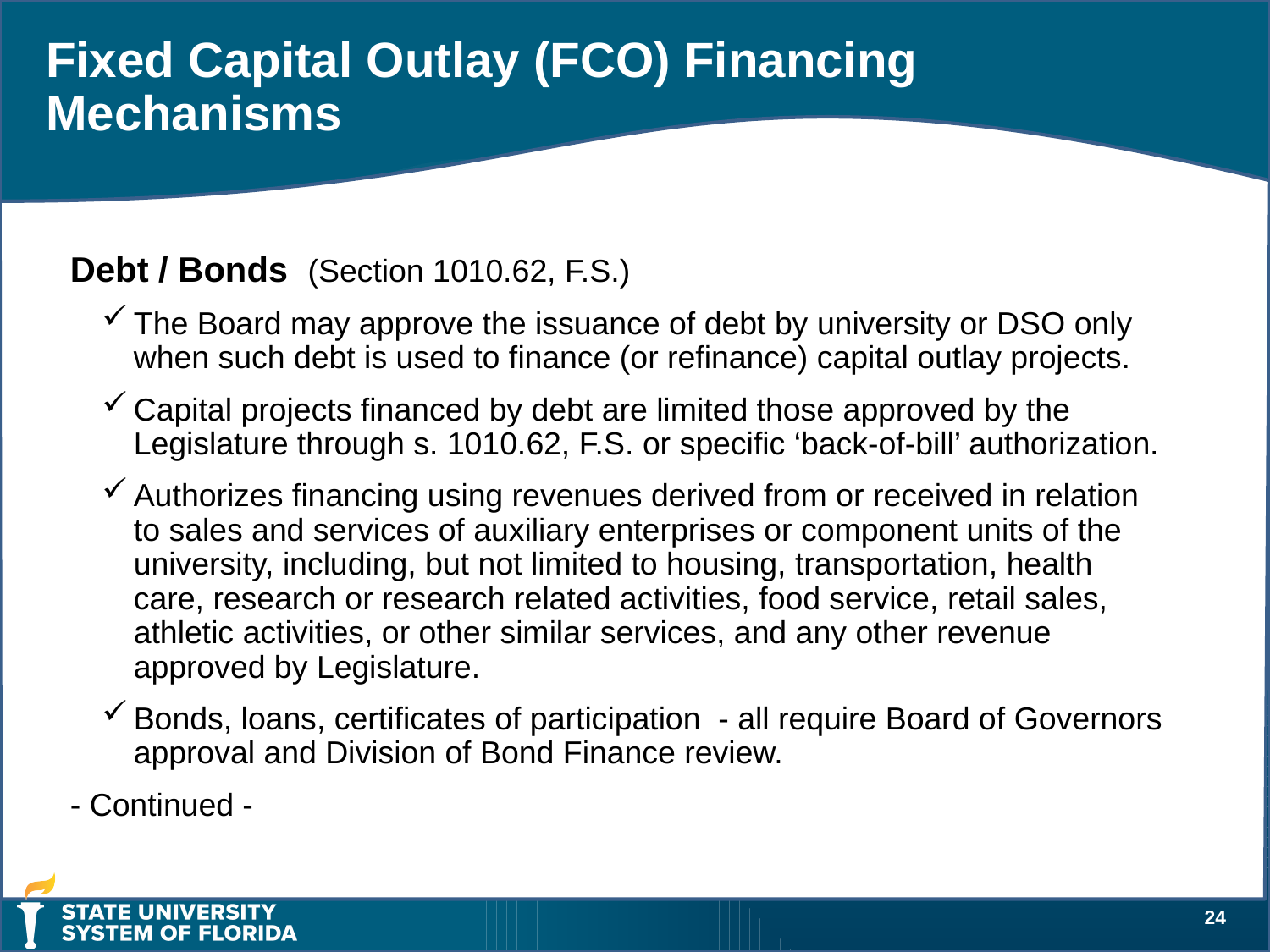

Fixed Capital Outlay (FCO) Financing  Mechanisms
Debt / Bonds  (Section 1010.62, F.S.)
The Board may approve the issuance of debt by university or DSO only when such debt is used to finance (or refinance) capital outlay projects.
Capital projects financed by debt are limited those approved by the Legislature through s. 1010.62, F.S. or specific ‘back-of-bill’ authorization.
Authorizes financing using revenues derived from or received in relation to sales and services of auxiliary enterprises or component units of the university, including, but not limited to housing, transportation, health care, research or research related activities, food service, retail sales, athletic activities, or other similar services, and any other revenue approved by Legislature.
Bonds, loans, certificates of participation  - all require Board of Governors approval and Division of Bond Finance review.
- Continued -